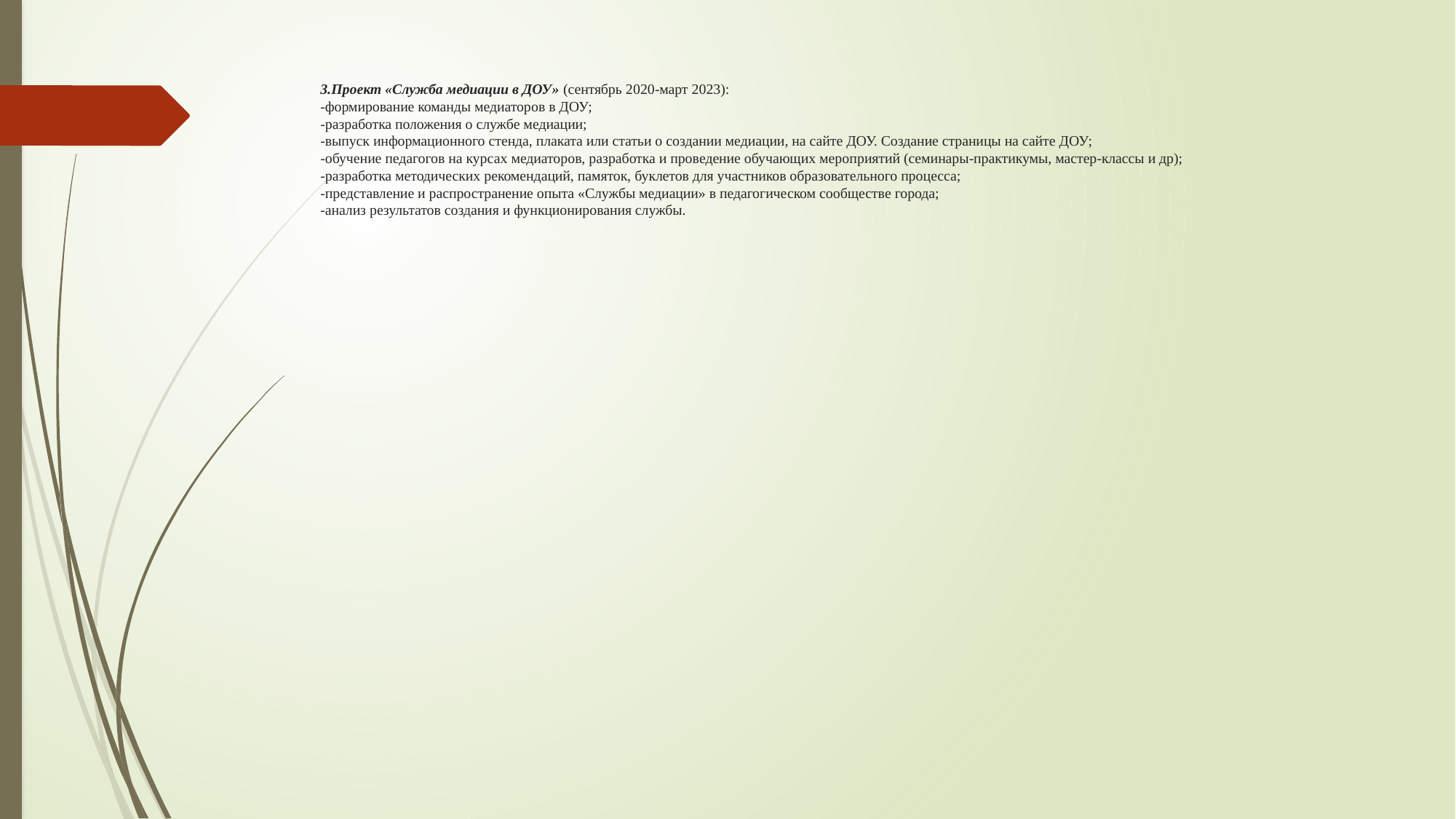

# 3.Проект «Служба медиации в ДОУ» (сентябрь 2020-март 2023): -формирование команды медиаторов в ДОУ; -разработка положения о службе медиации; -выпуск информационного стенда, плаката или статьи о создании медиации, на сайте ДОУ. Создание страницы на сайте ДОУ; -обучение педагогов на курсах медиаторов, разработка и проведение обучающих мероприятий (семинары-практикумы, мастер-классы и др); -разработка методических рекомендаций, памяток, буклетов для участников образовательного процесса; -представление и распространение опыта «Службы медиации» в педагогическом сообществе города; -анализ результатов создания и функционирования службы.